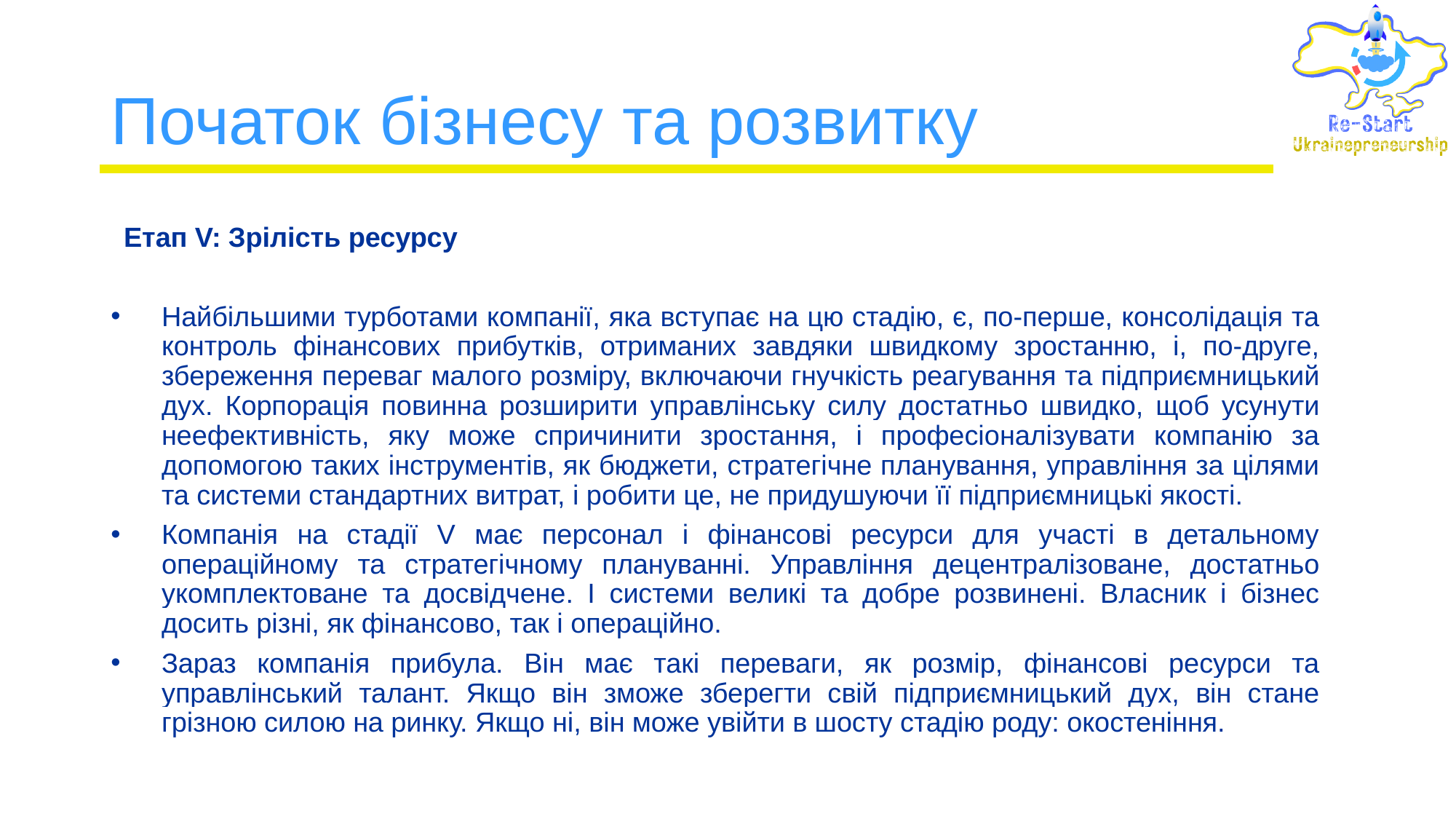

# Початок бізнесу та розвитку
Етап V: Зрілість ресурсу

Найбільшими турботами компанії, яка вступає на цю стадію, є, по-перше, консолідація та контроль фінансових прибутків, отриманих завдяки швидкому зростанню, і, по-друге, збереження переваг малого розміру, включаючи гнучкість реагування та підприємницький дух. Корпорація повинна розширити управлінську силу достатньо швидко, щоб усунути неефективність, яку може спричинити зростання, і професіоналізувати компанію за допомогою таких інструментів, як бюджети, стратегічне планування, управління за цілями та системи стандартних витрат, і робити це, не придушуючи її підприємницькі якості.
Компанія на стадії V має персонал і фінансові ресурси для участі в детальному операційному та стратегічному плануванні. Управління децентралізоване, достатньо укомплектоване та досвідчене. І системи великі та добре розвинені. Власник і бізнес досить різні, як фінансово, так і операційно.
Зараз компанія прибула. Він має такі переваги, як розмір, фінансові ресурси та управлінський талант. Якщо він зможе зберегти свій підприємницький дух, він стане грізною силою на ринку. Якщо ні, він може увійти в шосту стадію роду: окостеніння.